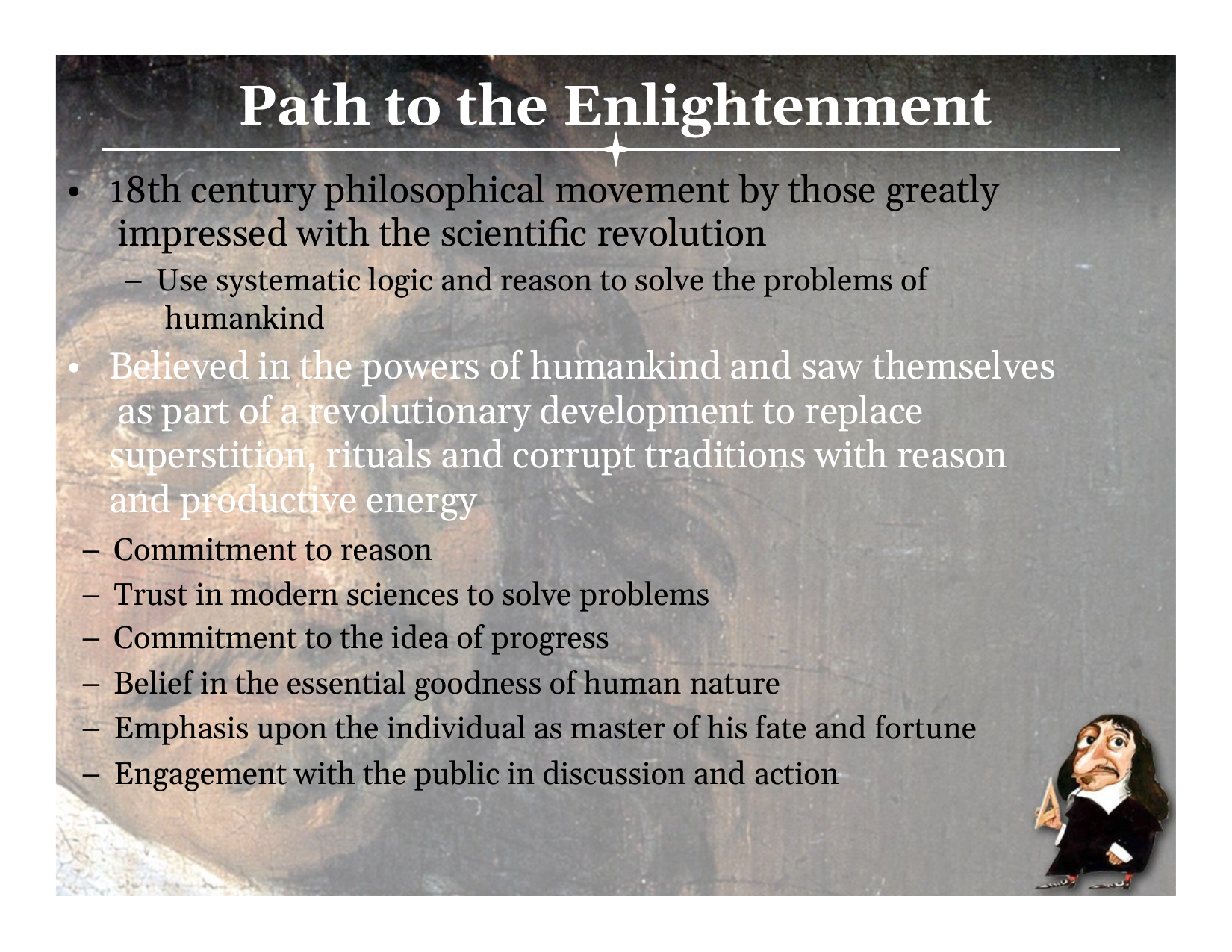

# Path to the Enlightenment
• 	18th century philosophical movement by those greatly  impressed with the scientific revolution
–  Use systematic logic and reason to solve the problems of  humankind
• 	Believed in the powers of humankind and saw themselves  as part of a revolutionary development to replace  superstition, rituals and corrupt traditions with reason  and productive energy
–  Commitment to reason
–  Trust in modern sciences to solve problems
–  Commitment to the idea of progress
–  Belief in the essential goodness of human nature
–  Emphasis upon the individual as master of his fate and fortune
–  Engagement with the public in discussion and action